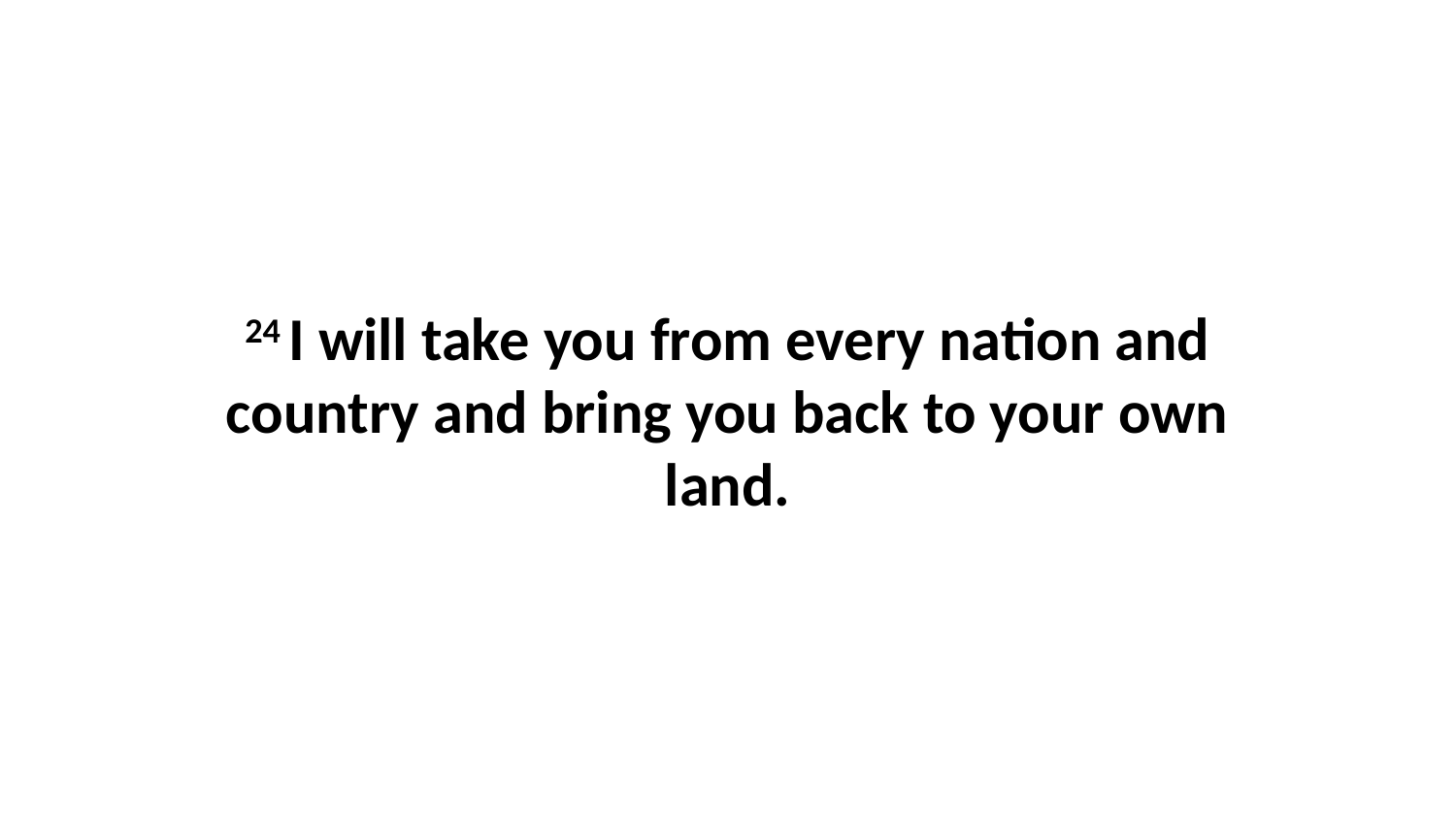

24 I will take you from every nation and country and bring you back to your own land.